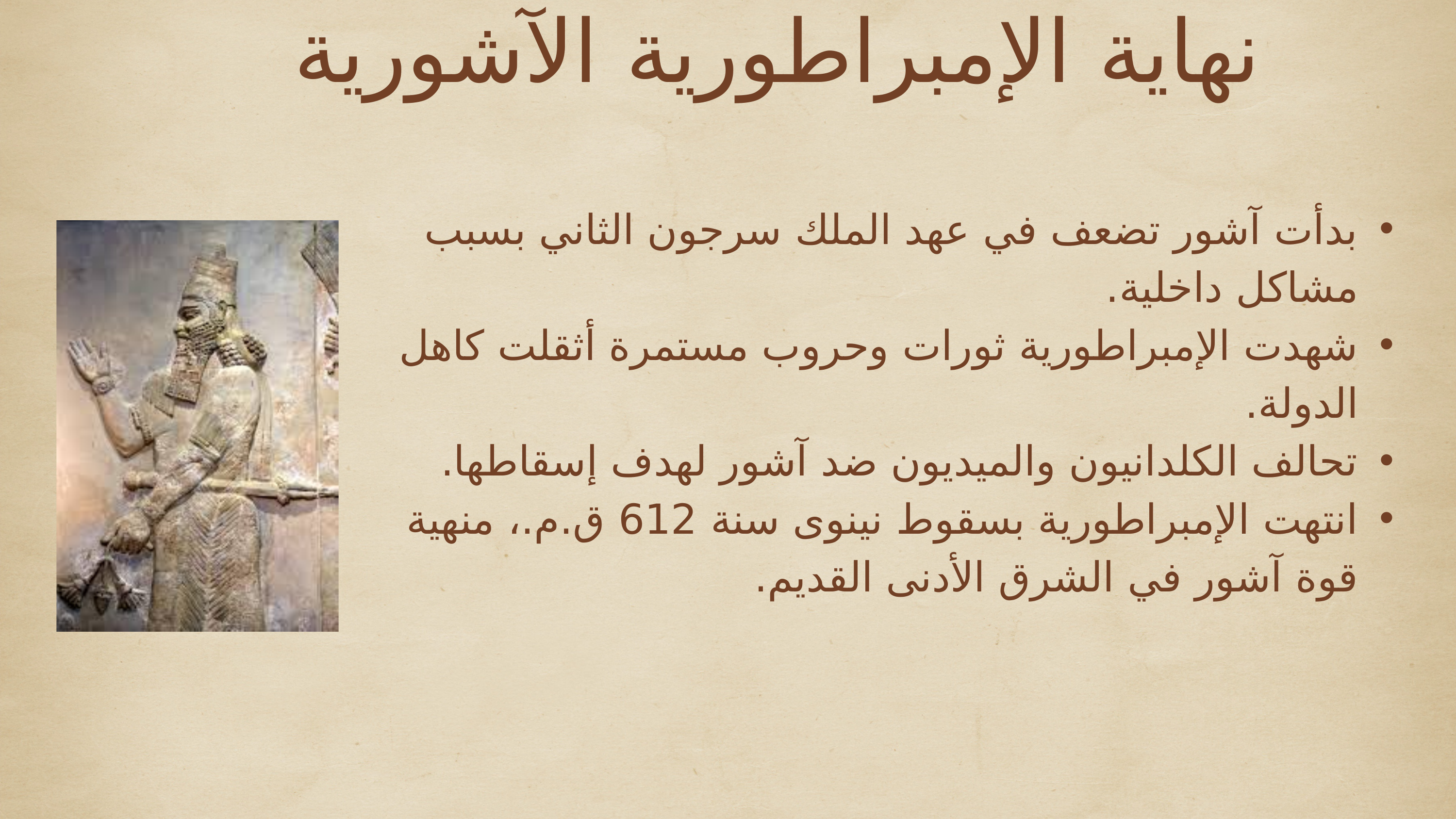

نهاية الإمبراطورية الآشورية

بدأت آشور تضعف في عهد الملك سرجون الثاني بسبب مشاكل داخلية.
شهدت الإمبراطورية ثورات وحروب مستمرة أثقلت كاهل الدولة.
تحالف الكلدانيون والميديون ضد آشور لهدف إسقاطها.
انتهت الإمبراطورية بسقوط نينوى سنة 612 ق.م.، منهية قوة آشور في الشرق الأدنى القديم.